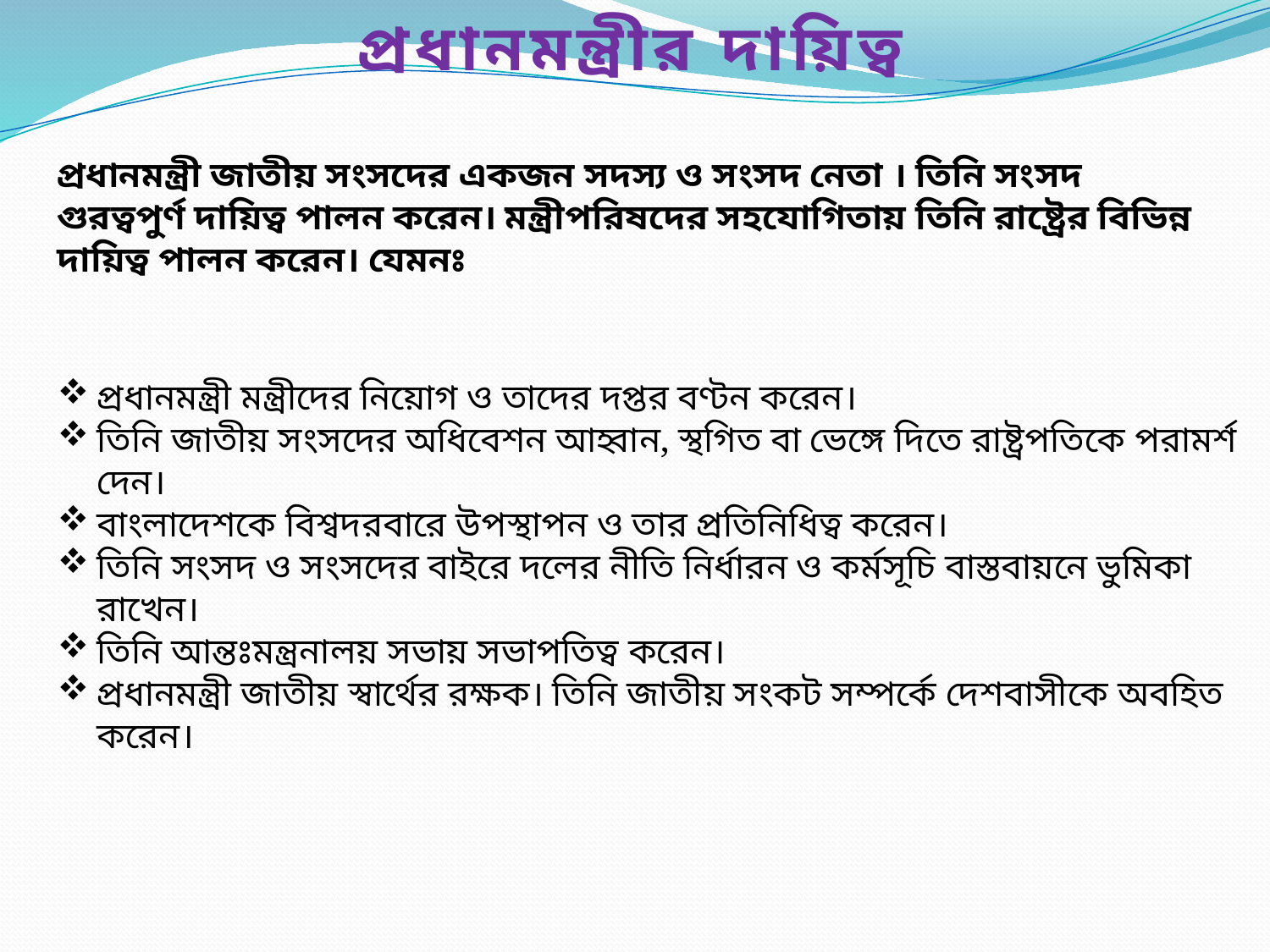

প্রধানমন্ত্রীর দায়িত্ব
প্রধানমন্ত্রী জাতীয় সংসদের একজন সদস্য ও সংসদ নেতা । তিনি সংসদ গুরত্বপুর্ণ দায়িত্ব পালন করেন। মন্ত্রীপরিষদের সহযোগিতায় তিনি রাষ্ট্রের বিভিন্ন দায়িত্ব পালন করেন। যেমনঃ

প্রধানমন্ত্রী মন্ত্রীদের নিয়োগ ও তাদের দপ্তর বণ্টন করেন।
তিনি জাতীয় সংসদের অধিবেশন আহ্বান, স্থগিত বা ভেঙ্গে দিতে রাষ্ট্রপতিকে পরামর্শ দেন।
বাংলাদেশকে বিশ্বদরবারে উপস্থাপন ও তার প্রতিনিধিত্ব করেন।
তিনি সংসদ ও সংসদের বাইরে দলের নীতি নির্ধারন ও কর্মসূচি বাস্তবায়নে ভুমিকা রাখেন।
তিনি আন্তঃমন্ত্রনালয় সভায় সভাপতিত্ব করেন।
প্রধানমন্ত্রী জাতীয় স্বার্থের রক্ষক। তিনি জাতীয় সংকট সম্পর্কে দেশবাসীকে অবহিত করেন।